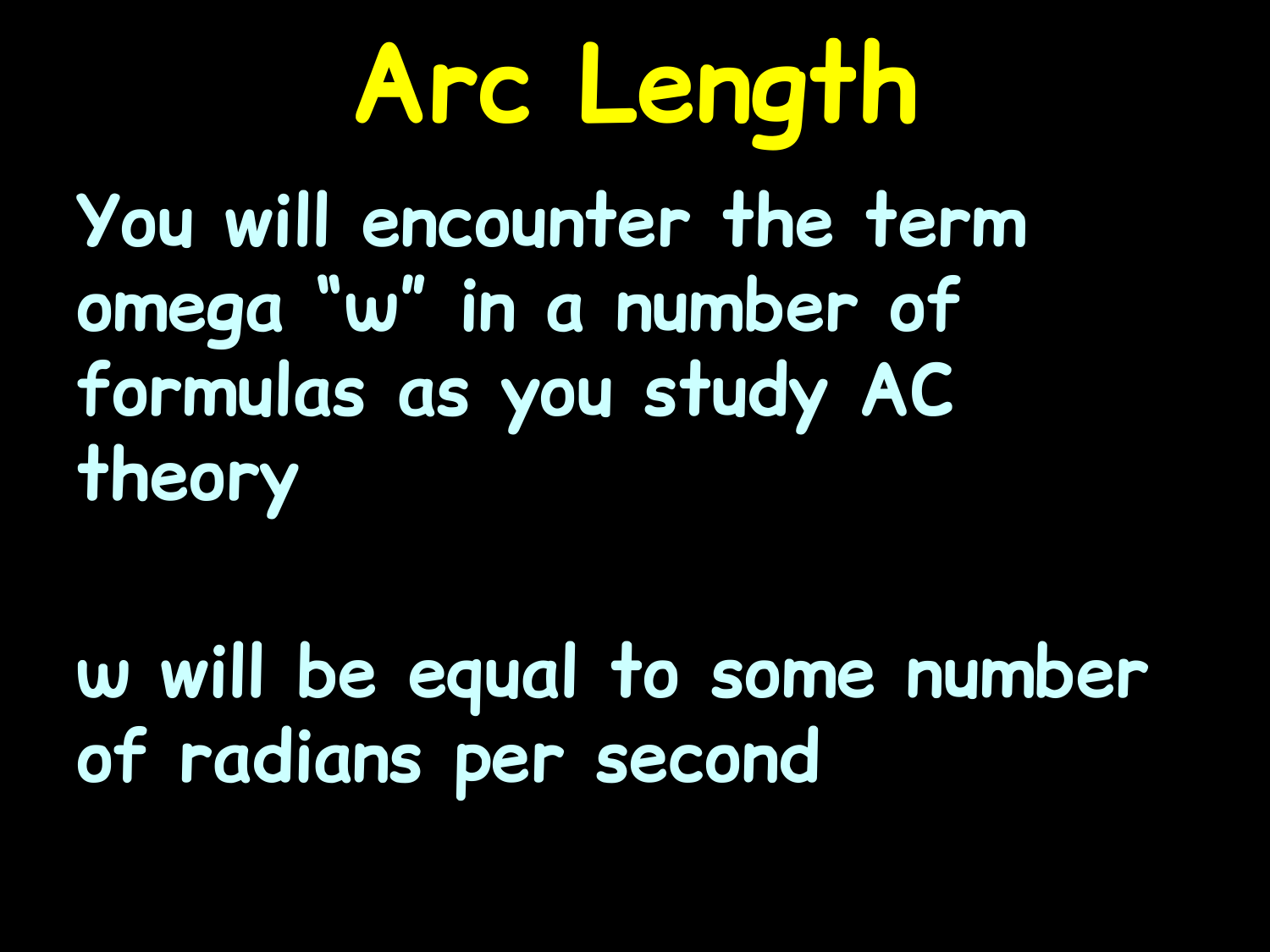

# Arc Length
You will encounter the term omega “ω” in a number of formulas as you study AC theory

ω will be equal to some number of radians per second